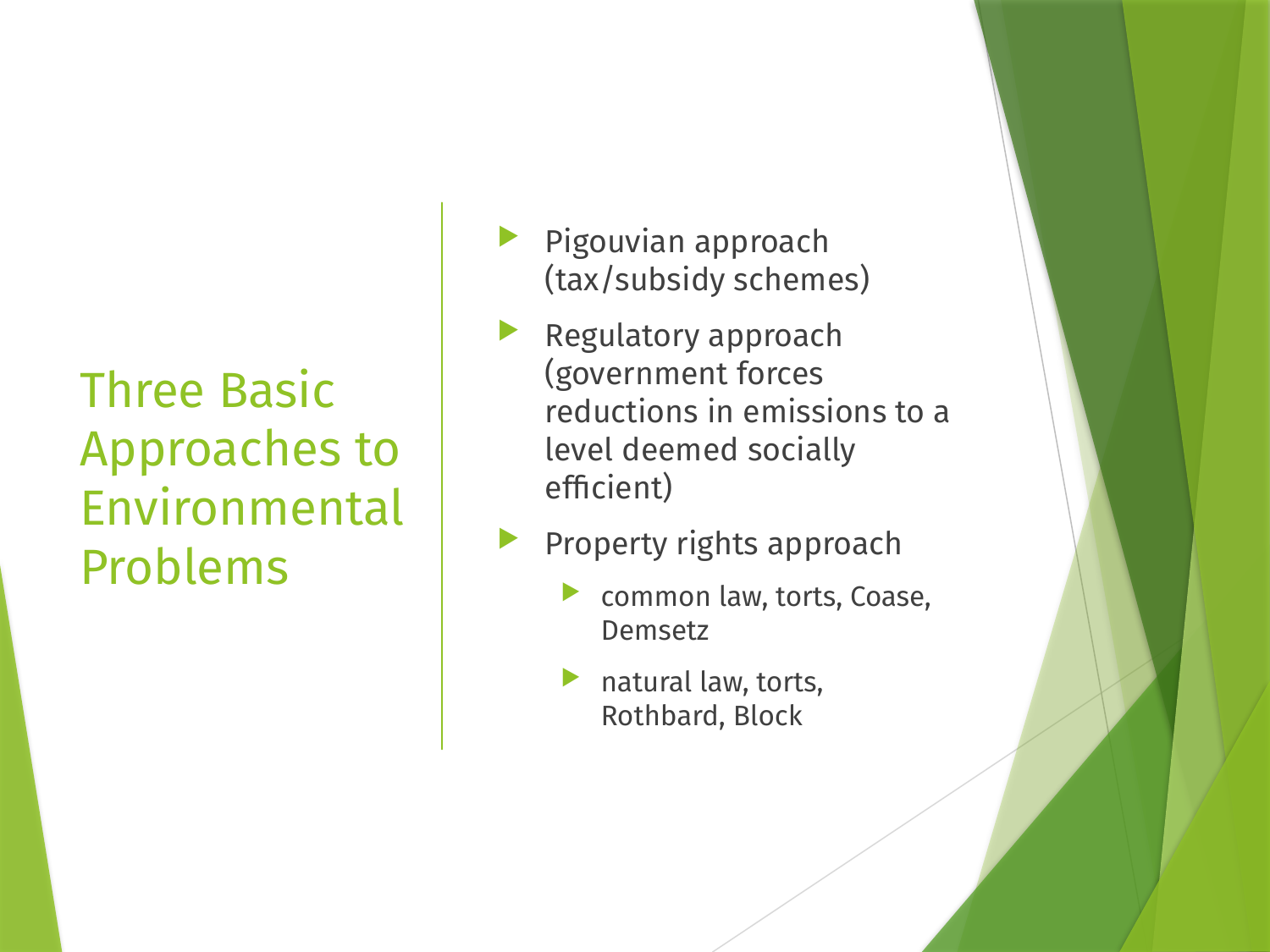

# Three Basic Approaches to Environmental Problems
Pigouvian approach (tax/subsidy schemes)
Regulatory approach (government forces reductions in emissions to a level deemed socially efficient)
Property rights approach
common law, torts, Coase, Demsetz
natural law, torts, Rothbard, Block